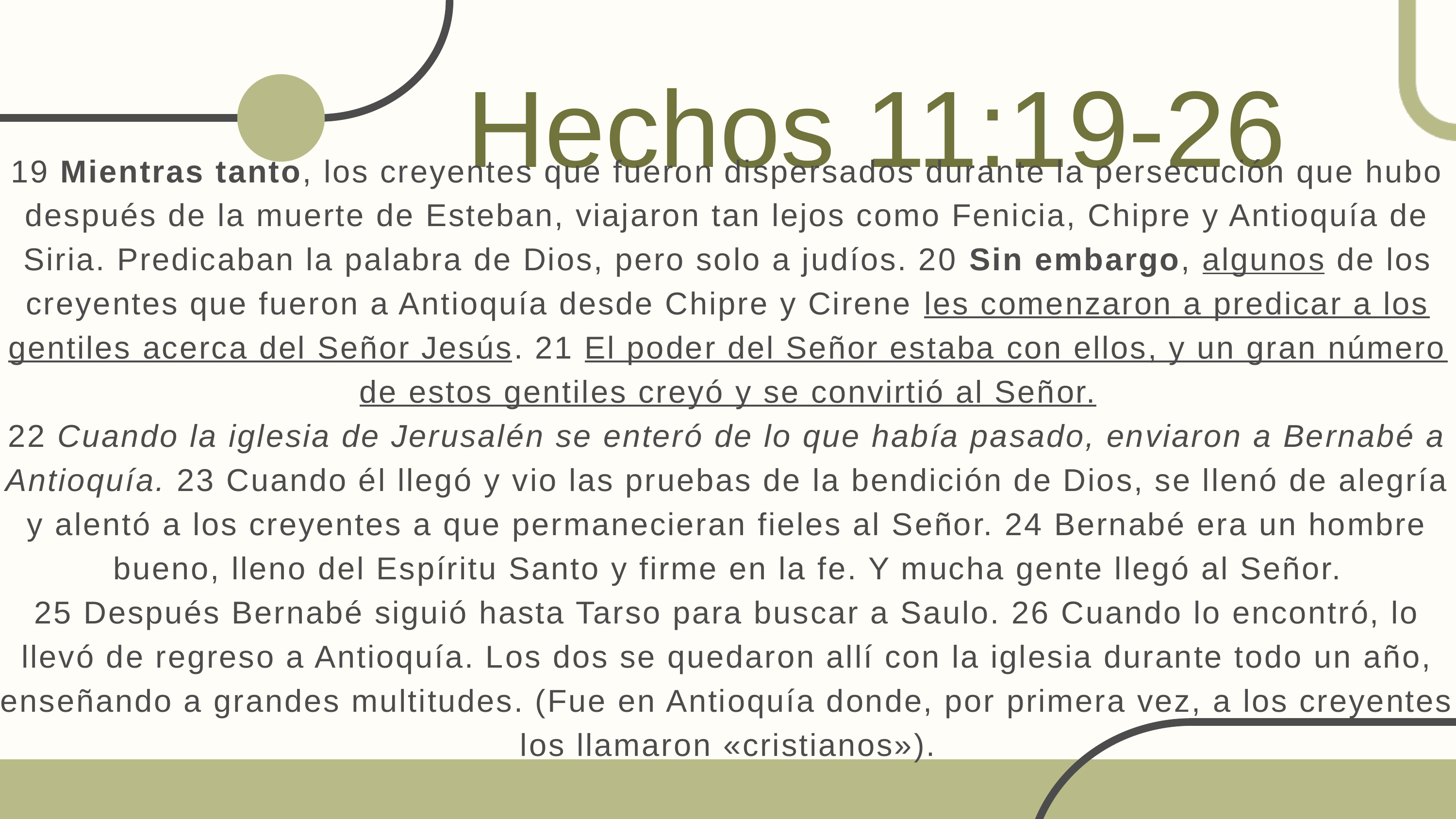

Hechos 11:19-26

19 Mientras tanto, los creyentes que fueron dispersados durante la persecución que hubo después de la muerte de Esteban, viajaron tan lejos como Fenicia, Chipre y Antioquía de Siria. Predicaban la palabra de Dios, pero solo a judíos. 20 Sin embargo, algunos de los creyentes que fueron a Antioquía desde Chipre y Cirene les comenzaron a predicar a los gentiles acerca del Señor Jesús. 21 El poder del Señor estaba con ellos, y un gran número de estos gentiles creyó y se convirtió al Señor.
22 Cuando la iglesia de Jerusalén se enteró de lo que había pasado, enviaron a Bernabé a Antioquía. 23 Cuando él llegó y vio las pruebas de la bendición de Dios, se llenó de alegría y alentó a los creyentes a que permanecieran fieles al Señor. 24 Bernabé era un hombre bueno, lleno del Espíritu Santo y firme en la fe. Y mucha gente llegó al Señor.
25 Después Bernabé siguió hasta Tarso para buscar a Saulo. 26 Cuando lo encontró, lo llevó de regreso a Antioquía. Los dos se quedaron allí con la iglesia durante todo un año, enseñando a grandes multitudes. (Fue en Antioquía donde, por primera vez, a los creyentes los llamaron «cristianos»).